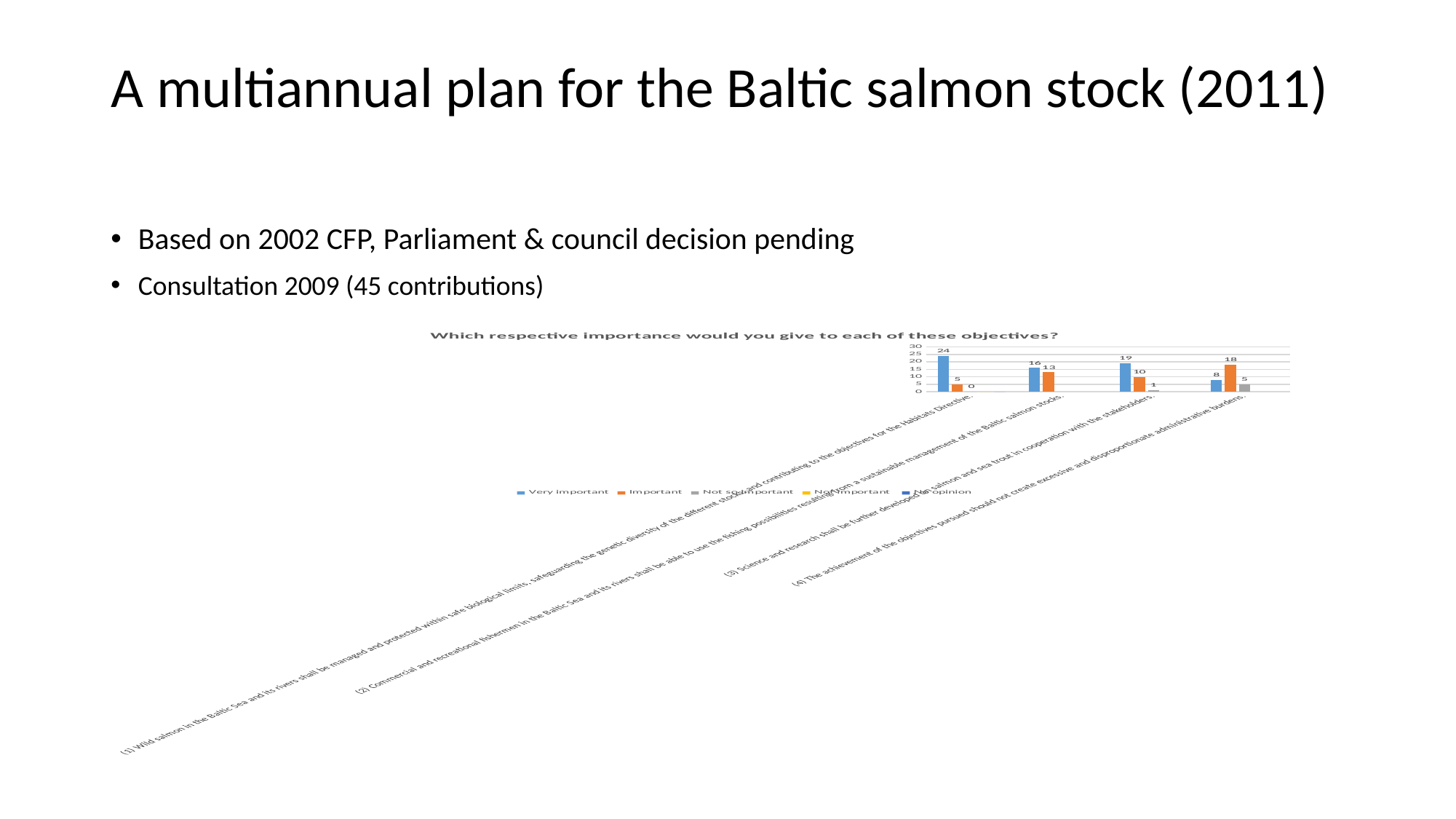

# A multiannual plan for the Baltic salmon stock (2011)
Based on 2002 CFP, Parliament & council decision pending
Consultation 2009 (45 contributions)

### Chart: Which respective importance would you give to each of these objectives?

| Category | Very important | Important | Not so important | Not important  | No opinion |
|---|---|---|---|---|---|
| (1) Wild salmon in the Baltic Sea and its rivers shall be managed and protected within safe biological limits, safeguarding the genetic diversity of the different stocks; and contributing to the objectives for the Habitats Directive. | 24.0 | 5.0 | 0.0 | 0.0 | 0.0 |
| (2) Commercial and recreational fishermen in the Baltic Sea and its rivers shall be able to use the fishing possibilities resulting from a sustainable management of the Baltic salmon stocks. | 16.0 | 13.0 | None | None | None |
| (3) Science and research shall be further developed on salmon and sea trout in cooperation with the stakeholders. | 19.0 | 10.0 | 1.0 | None | None |
| (4) The achievement of the objectives pursued should not create excessive and disproportionate administrative burdens. | 8.0 | 18.0 | 5.0 | None | None |